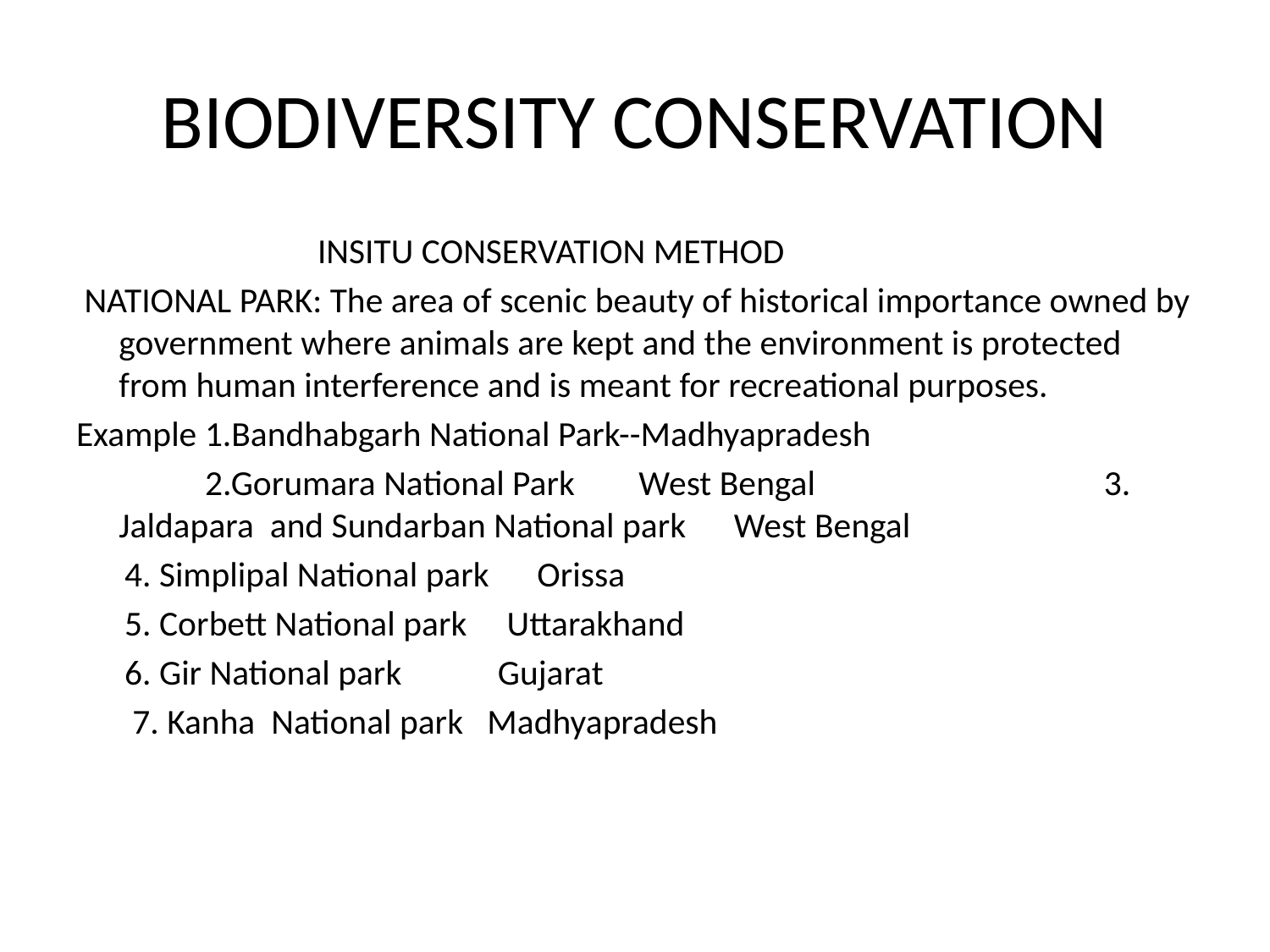

# BIODIVERSITY CONSERVATION
                              INSITU CONSERVATION METHOD
 NATIONAL PARK: The area of scenic beauty of historical importance owned by government where animals are kept and the environment is protected from human interference and is meant for recreational purposes.
Example 1.Bandhabgarh National Park--Madhyapradesh
                2.Gorumara National Park        West Bengal                                    3. Jaldapara  and Sundarban National park      West Bengal
      4. Simplipal National park      Orissa
      5. Corbett National park     Uttarakhand
      6. Gir National park            Gujarat
       7. Kanha  National park   Madhyapradesh